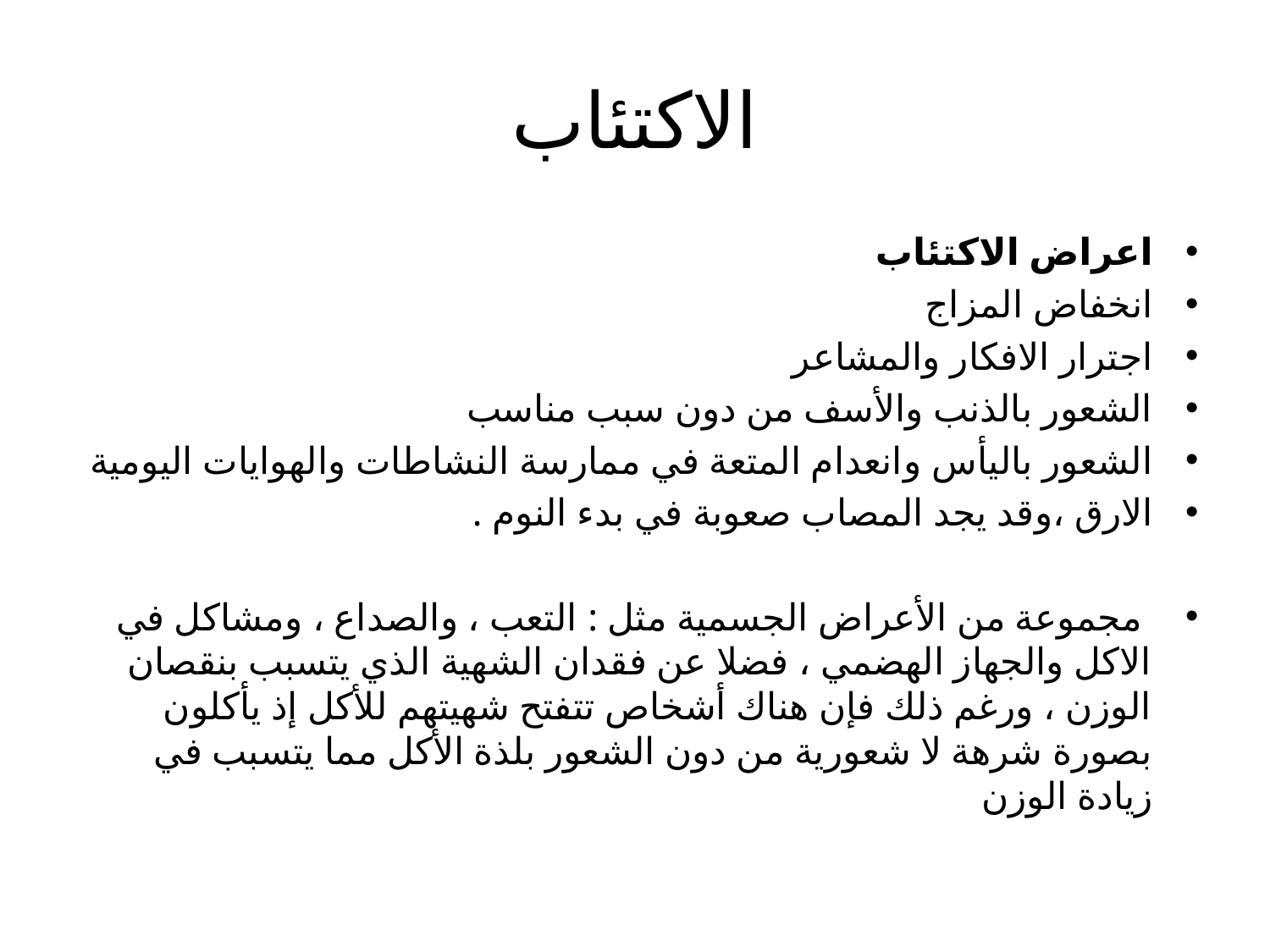

# الاكتئاب
اعراض الاكتئاب
انخفاض المزاج
اجترار الافكار والمشاعر
الشعور بالذنب والأسف من دون سبب مناسب
الشعور باليأس وانعدام المتعة في ممارسة النشاطات والهوايات اليومية
الارق ،وقد يجد المصاب صعوبة في بدء النوم .

 مجموعة من الأعراض الجسمية مثل : التعب ، والصداع ، ومشاكل في الاكل والجهاز الهضمي ، فضلا عن فقدان الشهية الذي يتسبب بنقصان الوزن ، ورغم ذلك فإن هناك أشخاص تتفتح شهيتهم للأكل إذ يأكلون بصورة شرهة لا شعورية من دون الشعور بلذة الأكل مما يتسبب في زيادة الوزن